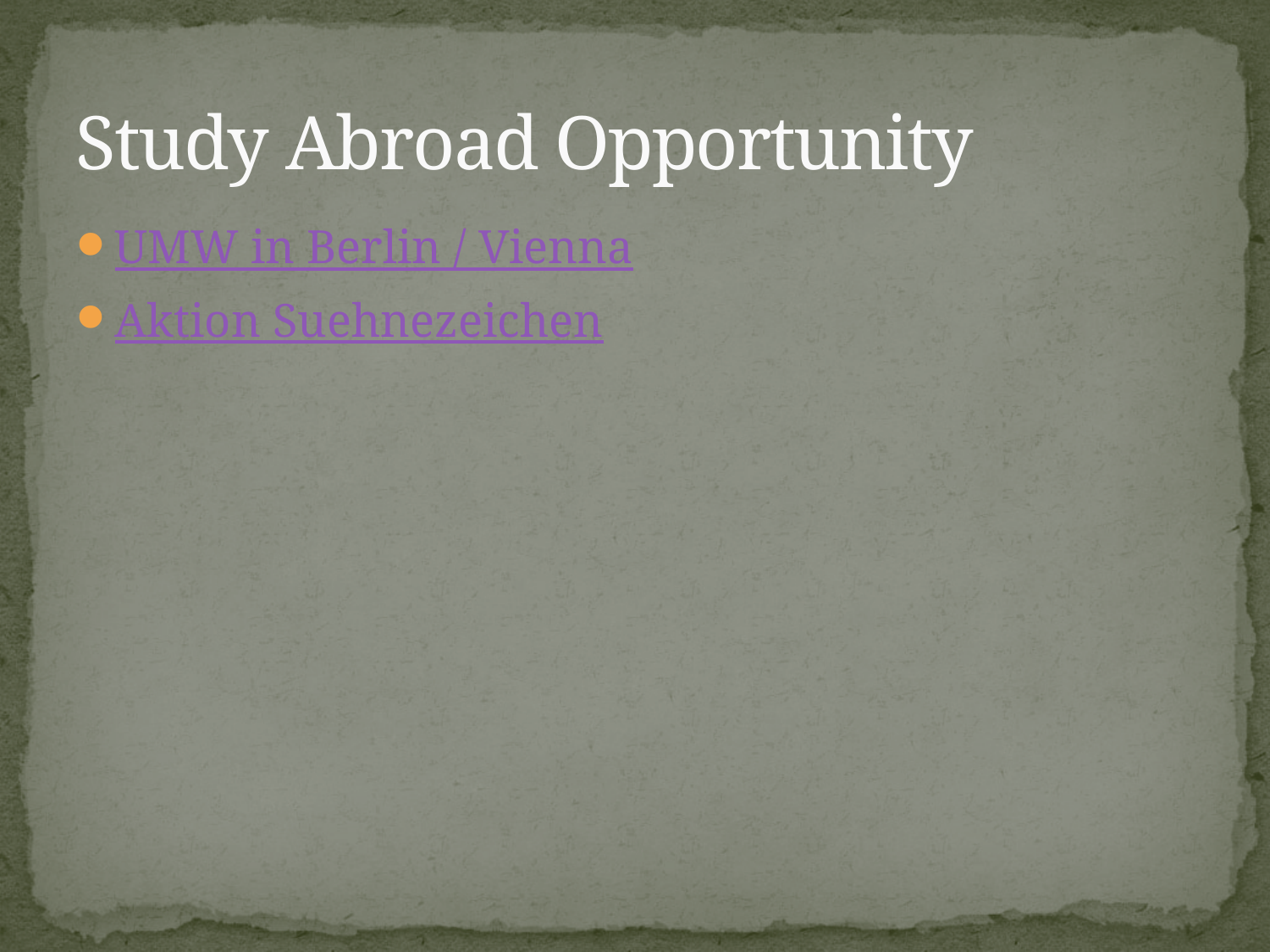

# Study Abroad Opportunity
UMW in Berlin / Vienna
Aktion Suehnezeichen